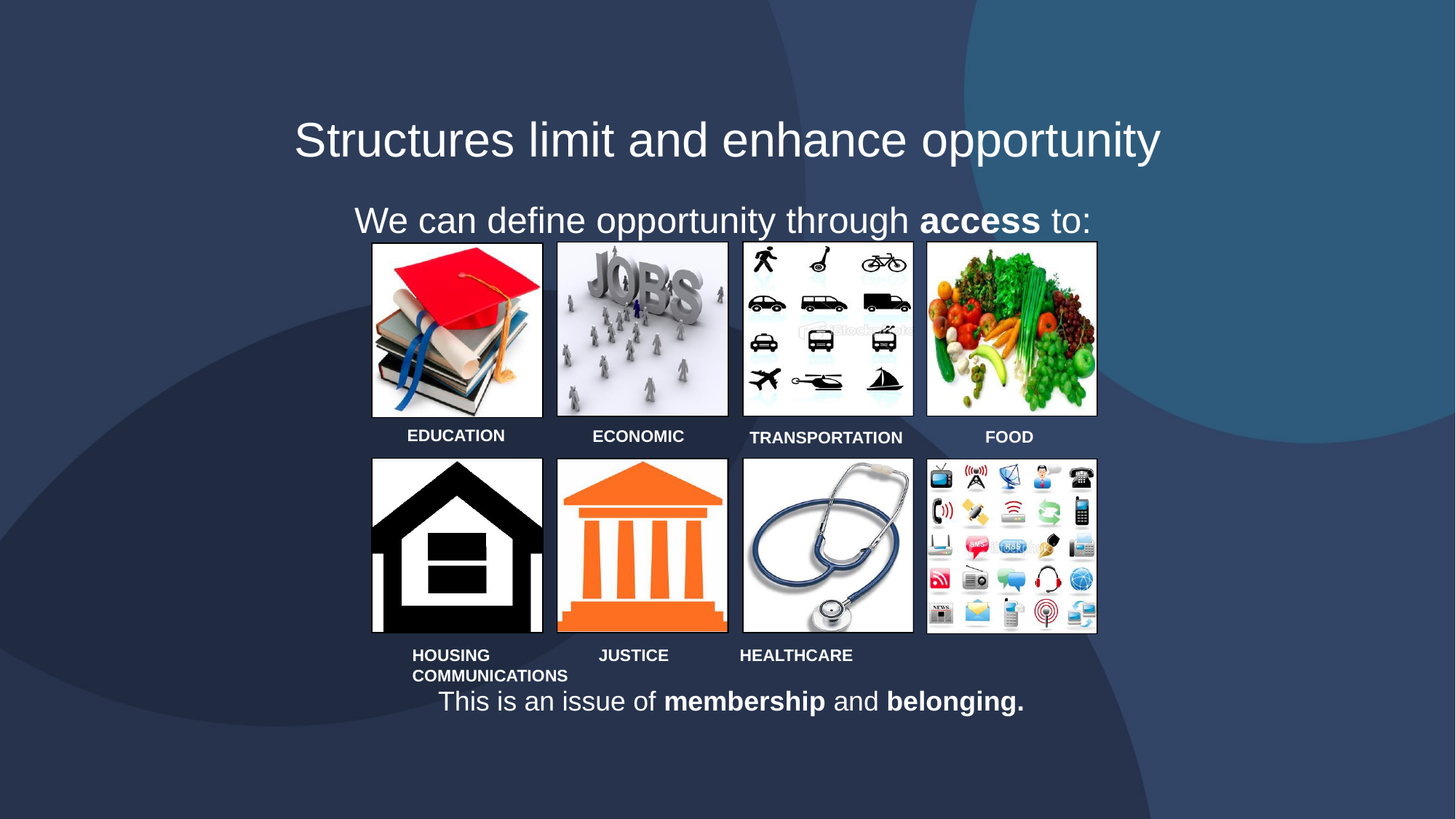

# Structures limit and enhance opportunity
We can define opportunity through access to:

EDUCATION
ECONOMIC
FOOD
TRANSPORTATION

HOUSING                       JUSTICE	HEALTHCARE	COMMUNICATIONS
This is an issue of membership and belonging.